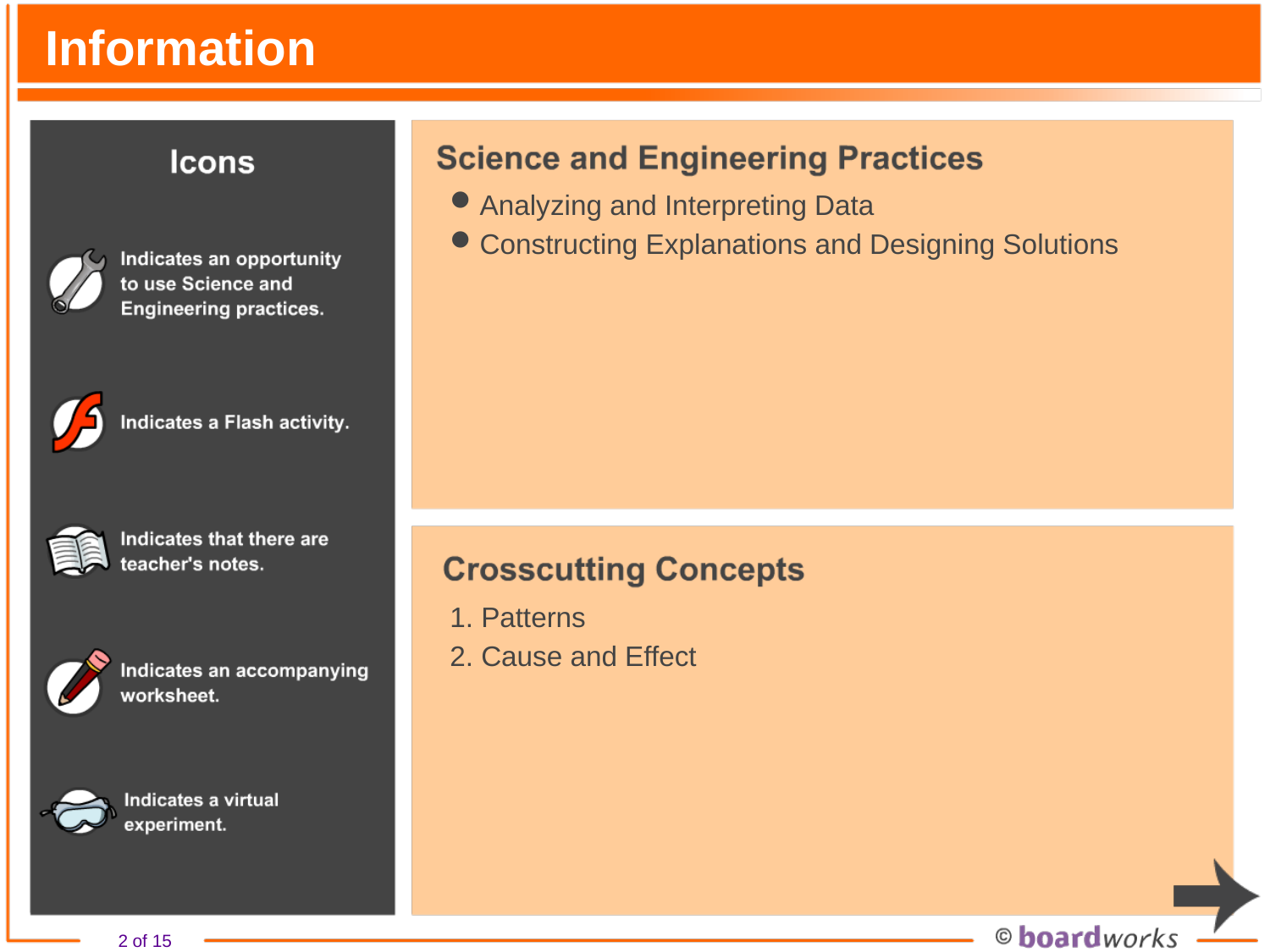

# Information
Analyzing and Interpreting Data
Constructing Explanations and Designing Solutions
1. Patterns
2. Cause and Effect